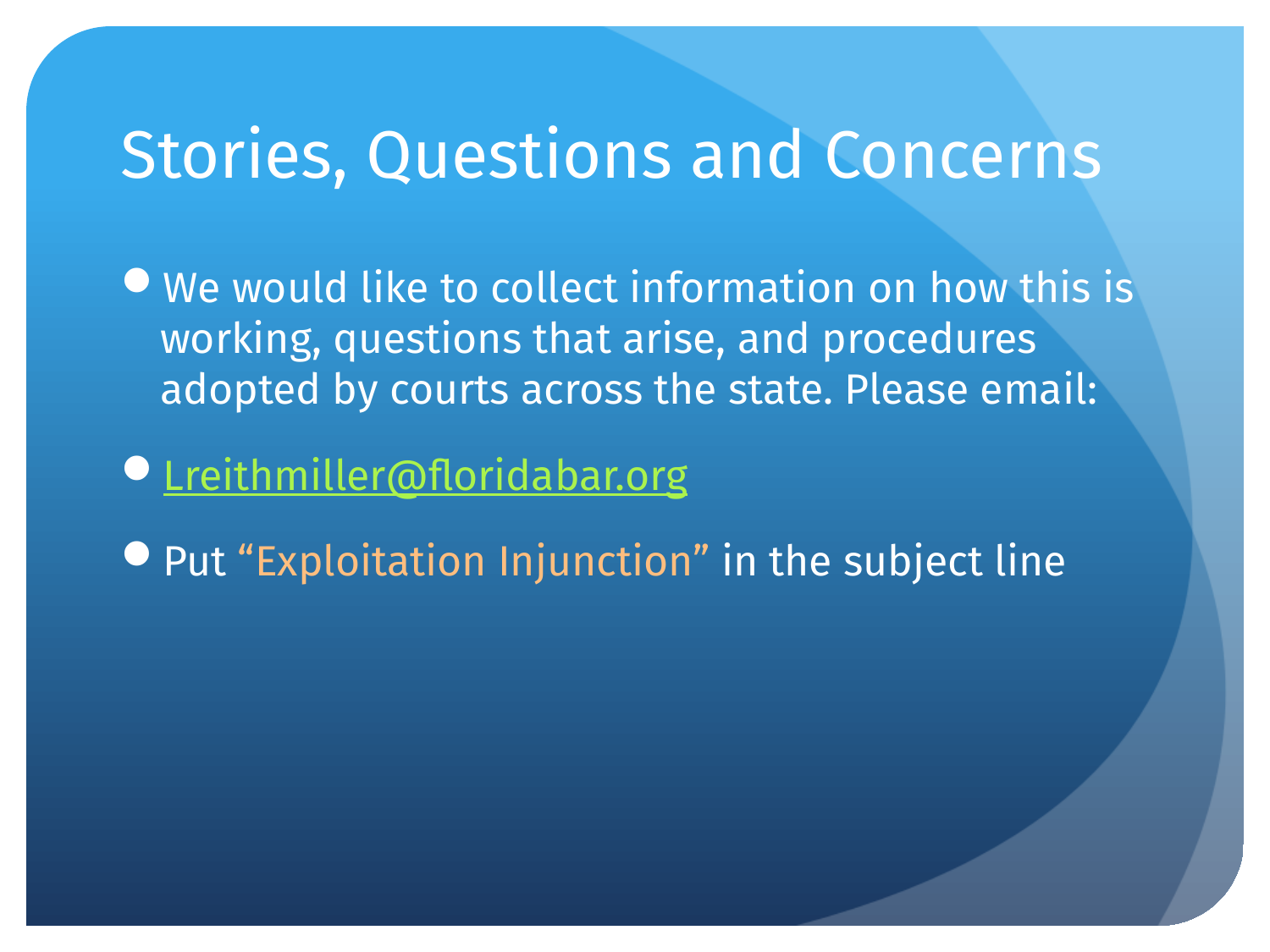

# Stories, Questions and Concerns
We would like to collect information on how this is working, questions that arise, and procedures adopted by courts across the state. Please email:
Lreithmiller@floridabar.org
Put “Exploitation Injunction” in the subject line